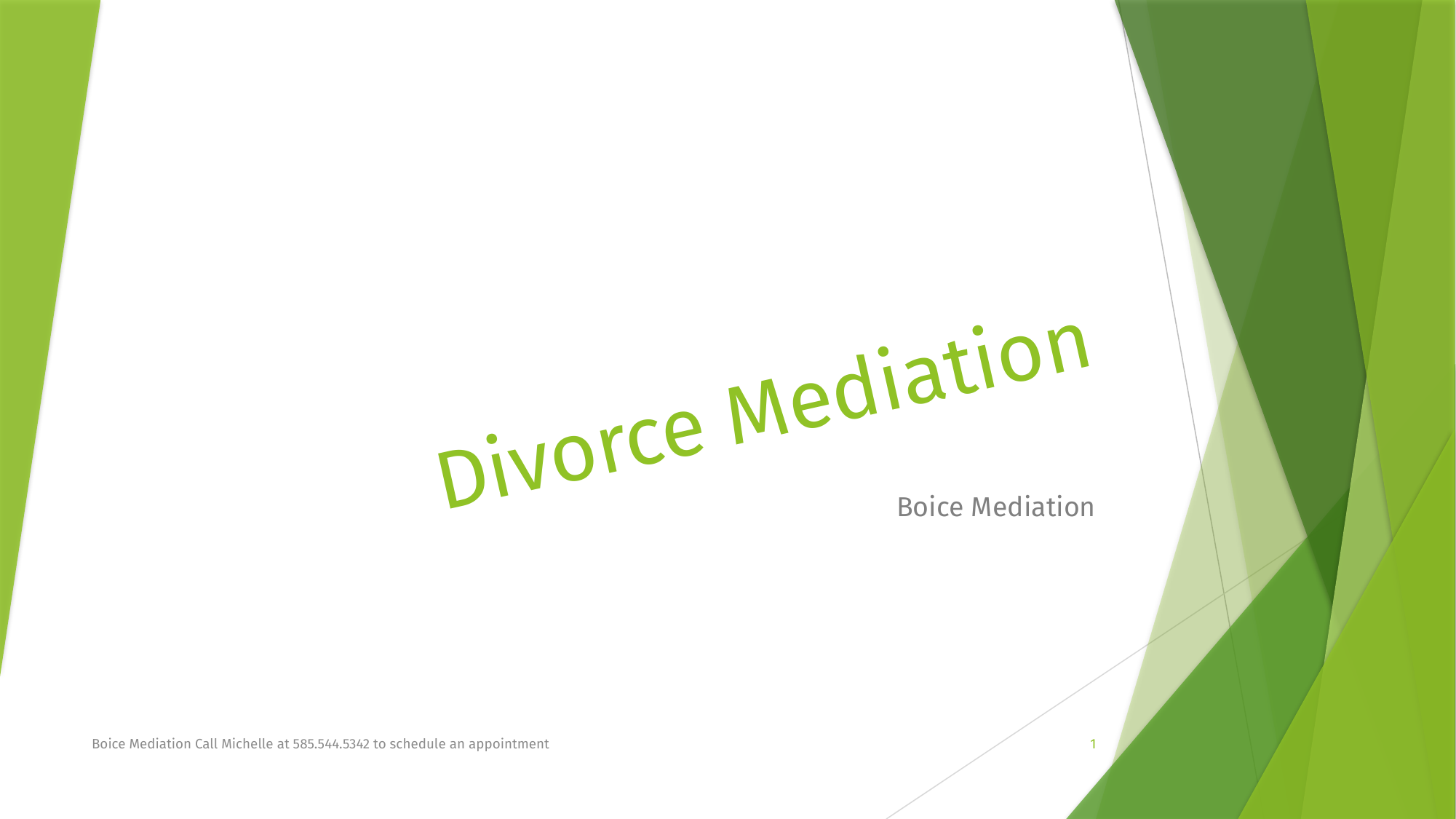

# Divorce Mediation
Boice Mediation
Boice Mediation Call Michelle at 585.544.5342 to schedule an appointment
1